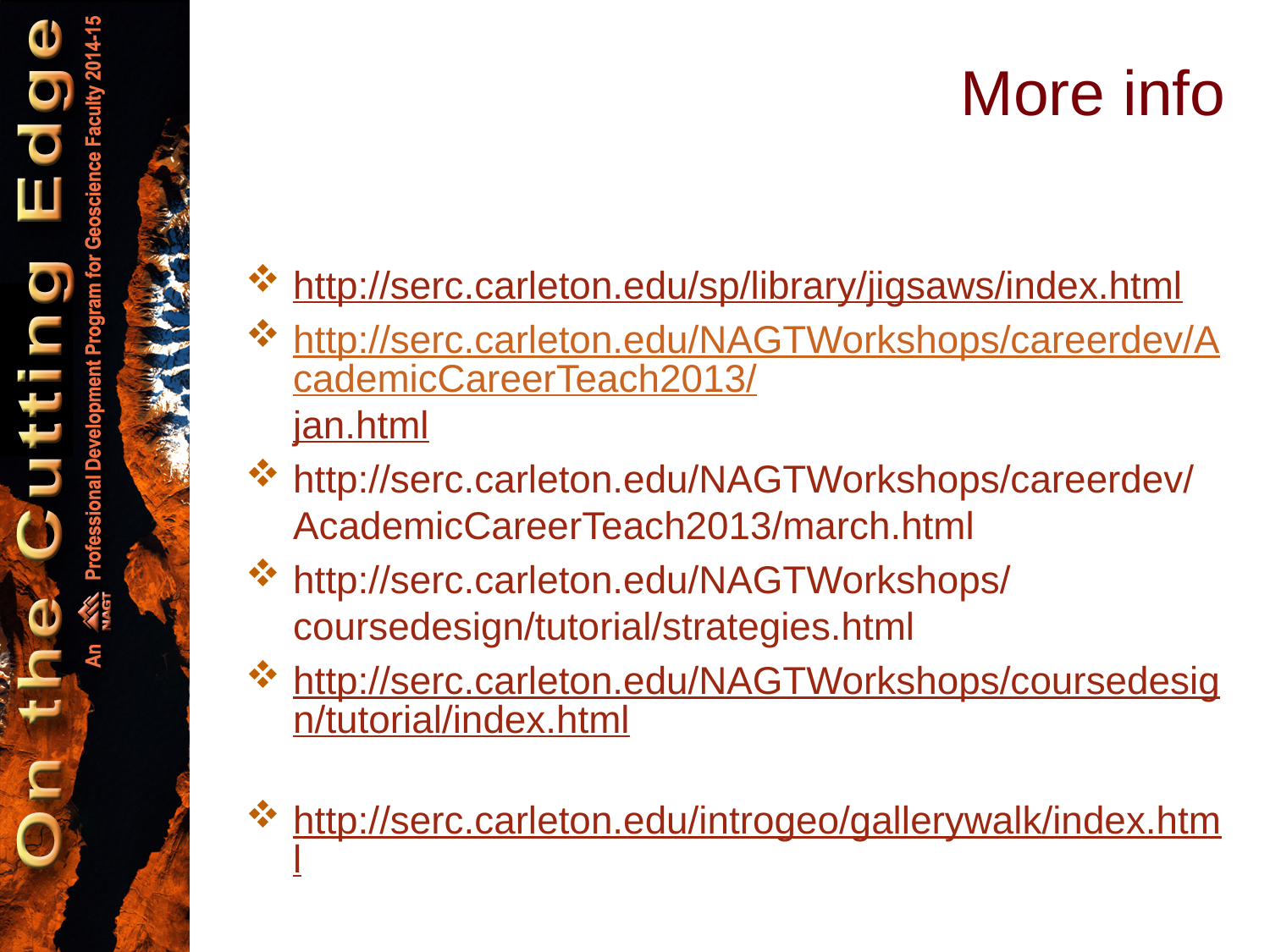

# More info
http://serc.carleton.edu/sp/library/jigsaws/index.html
http://serc.carleton.edu/NAGTWorkshops/careerdev/AcademicCareerTeach2013/jan.html
http://serc.carleton.edu/NAGTWorkshops/careerdev/AcademicCareerTeach2013/march.html
http://serc.carleton.edu/NAGTWorkshops/coursedesign/tutorial/strategies.html
http://serc.carleton.edu/NAGTWorkshops/coursedesign/tutorial/index.html
http://serc.carleton.edu/introgeo/gallerywalk/index.html